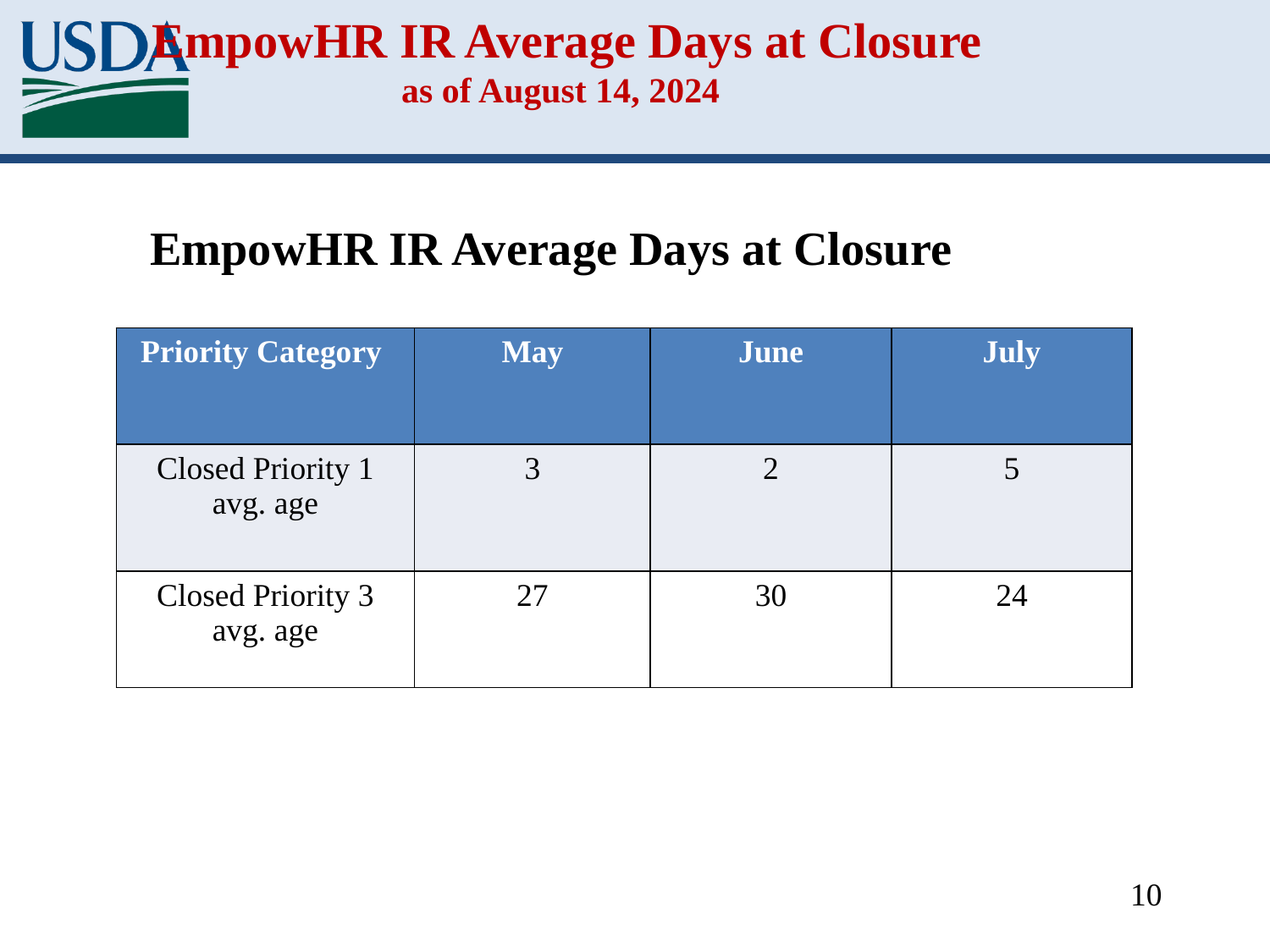

# EmpowHR IR Average Days at Closure as of August 14, 2024
EmpowHR IR Average Days at Closure
| Priority Category | May | June | July |
| --- | --- | --- | --- |
| Closed Priority 1 avg. age | 3 | 2 | 5 |
| Closed Priority 3 avg. age | 27 | 30 | 24 |
10